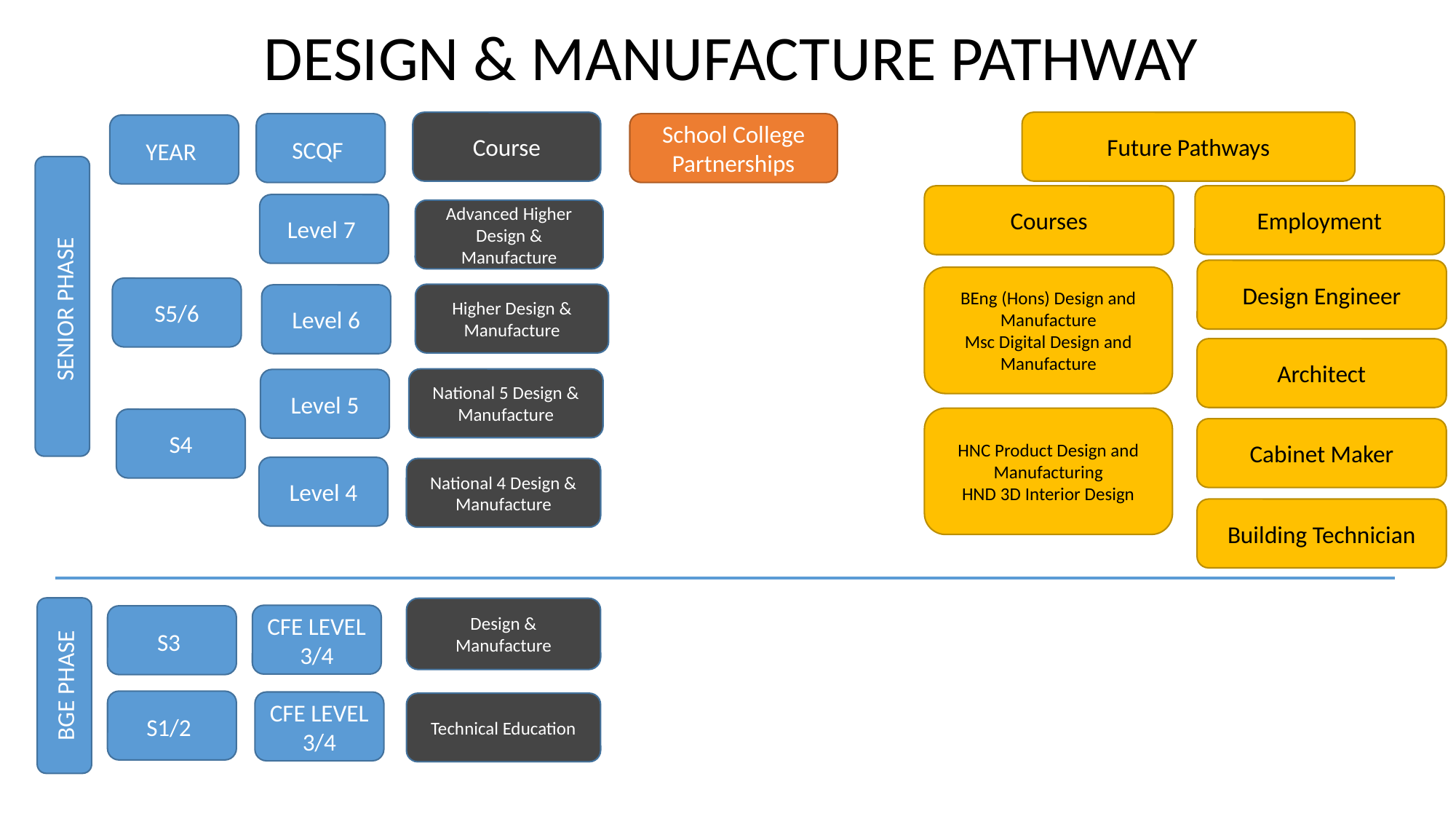

# DESIGN & MANUFACTURE PATHWAY

Course
Future Pathways
SCQF
School College Partnerships
YEAR

SENIOR PHASE
Employment
Courses
Level 7
Advanced Higher Design & Manufacture
Design Engineer
BEng (Hons) Design and Manufacture
Msc Digital Design and Manufacture
S5/6
Higher Design & Manufacture
Level 6
Architect
National 5 Design & Manufacture
Level 5
HNC Product Design and Manufacturing
HND 3D Interior Design
S4
Cabinet Maker
Level 4
National 4 Design & Manufacture
Building Technician
BGE PHASE
Design & Manufacture
CFE LEVEL 3/4
S3
S1/2
CFE LEVEL 3/4
Technical Education